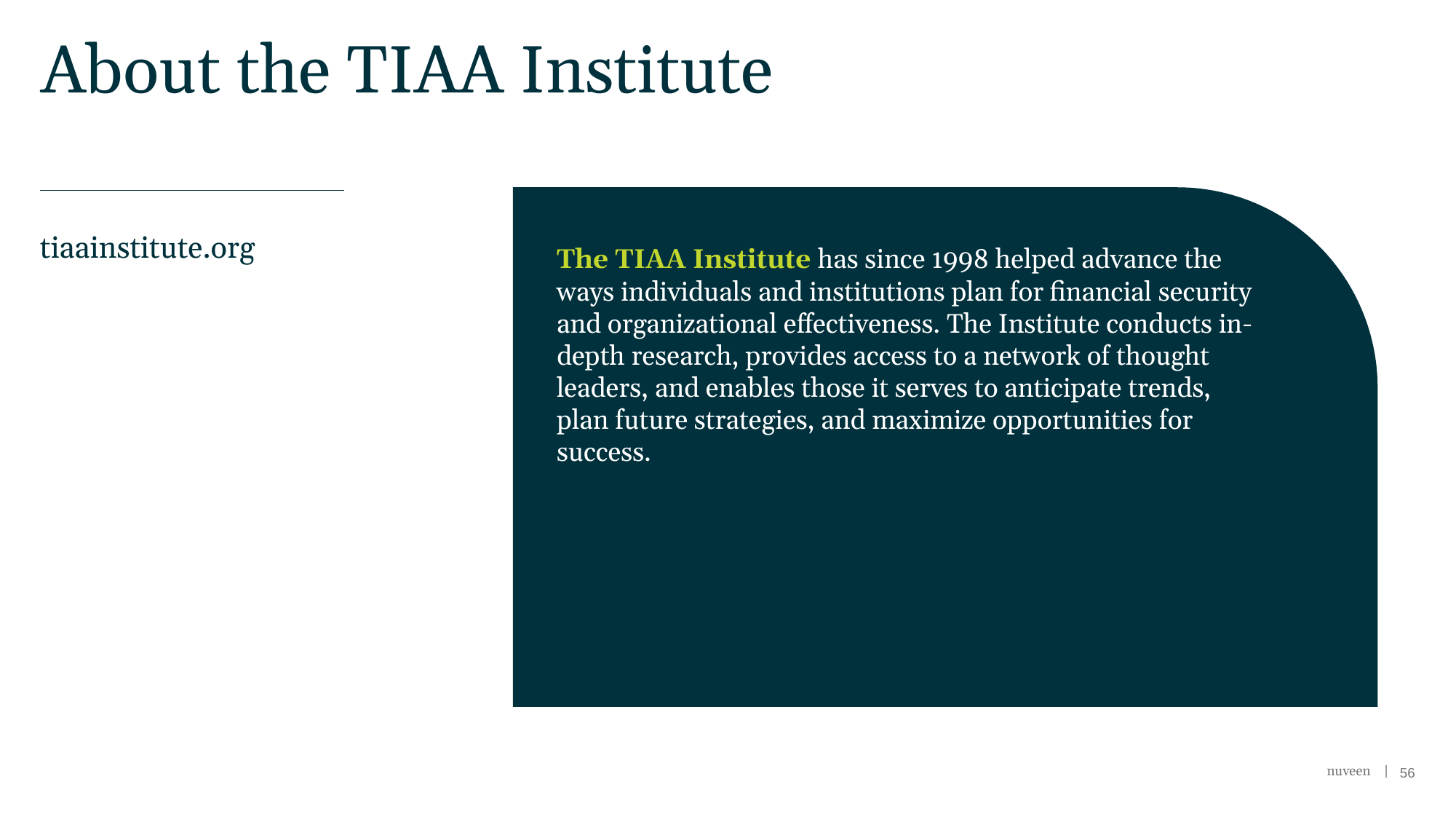

# About the TIAA Institute
The TIAA Institute has since 1998 helped advance the ways individuals and institutions plan for financial security and organizational effectiveness. The Institute conducts in-depth research, provides access to a network of thought leaders, and enables those it serves to anticipate trends, plan future strategies, and maximize opportunities for success.

tiaainstitute.org

56